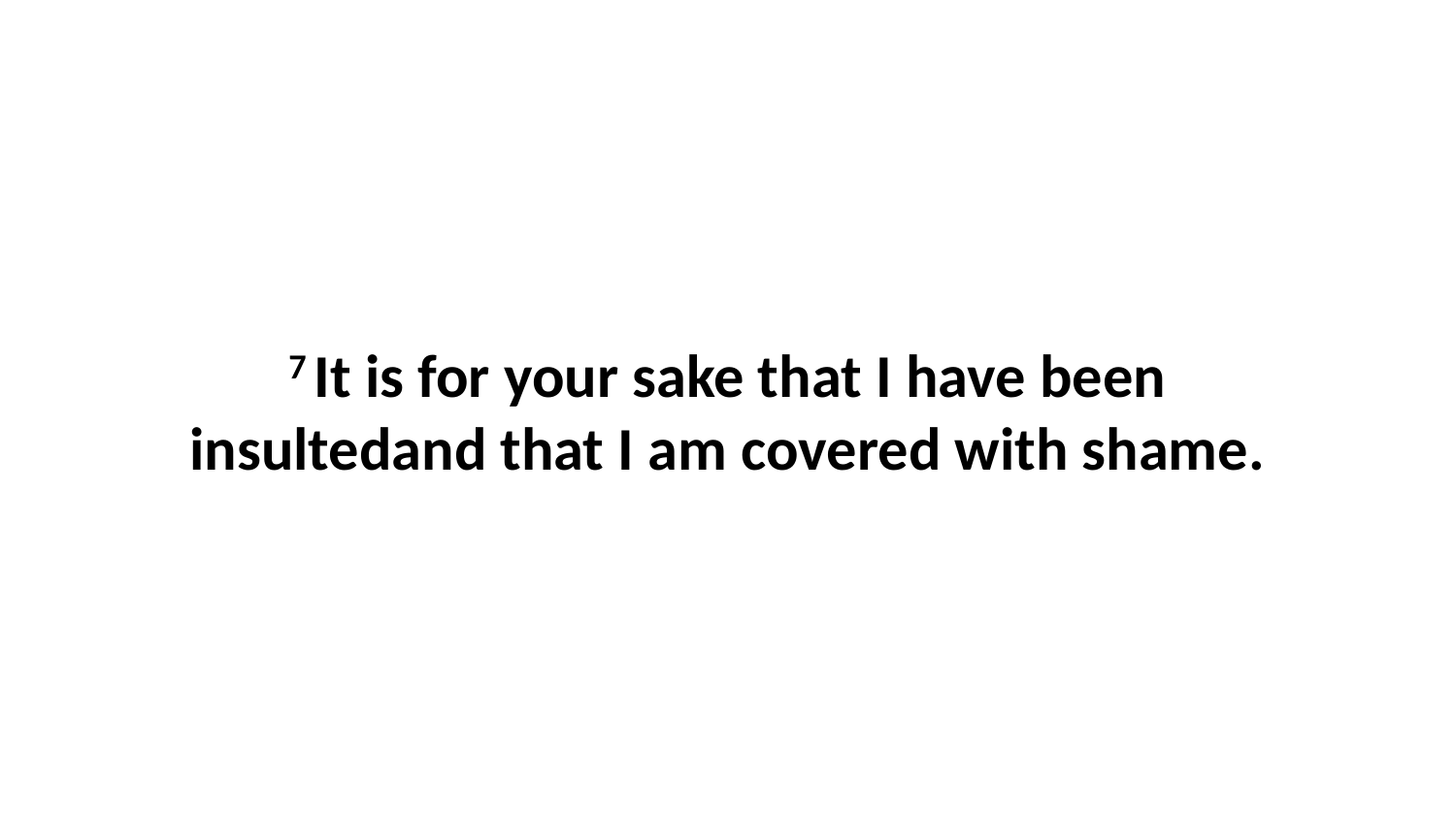

7 It is for your sake that I have been insultedand that I am covered with shame.